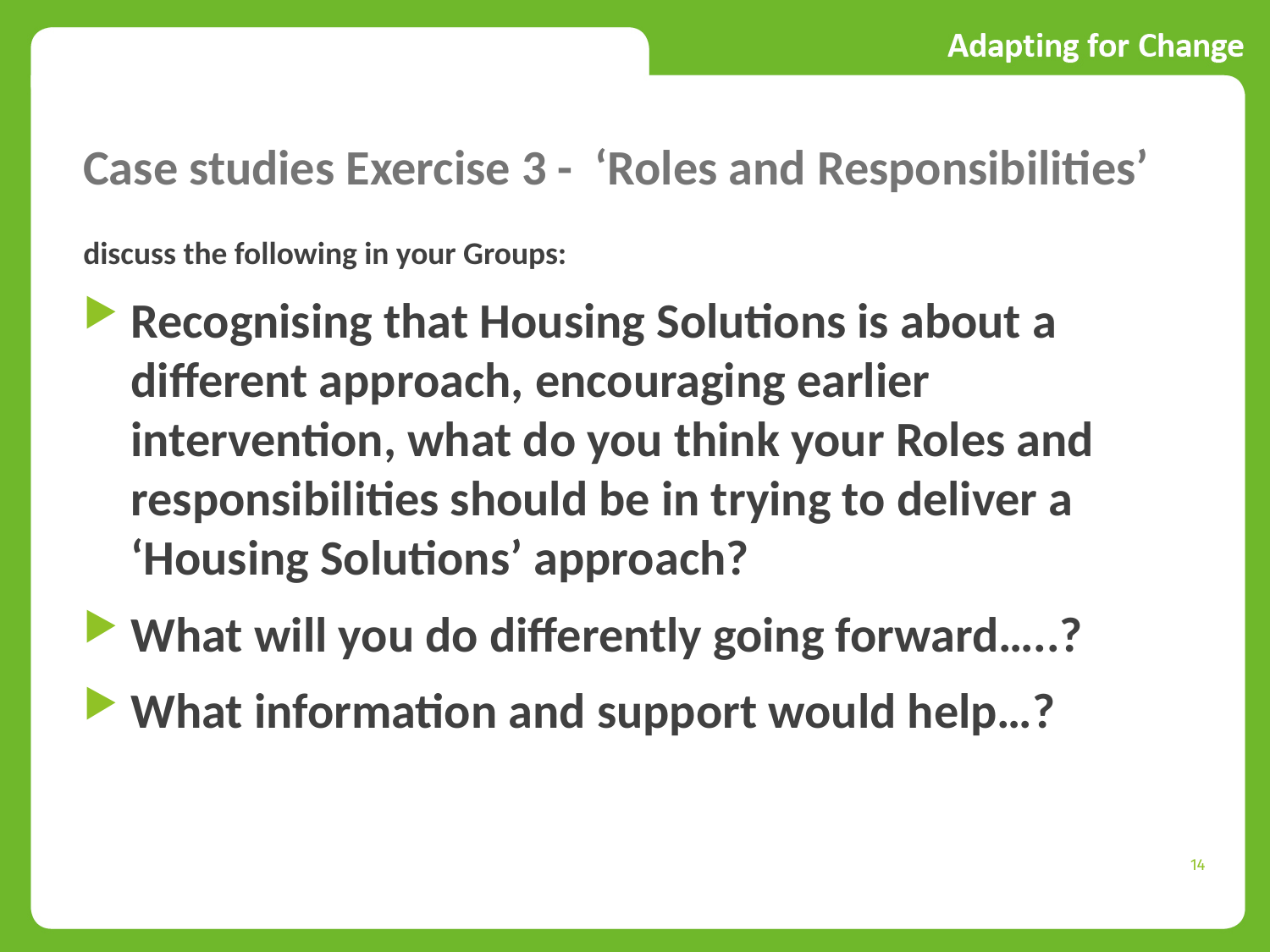

# Case studies Exercise 3 -  ‘Roles and Responsibilities’
discuss the following in your Groups:
Recognising that Housing Solutions is about a different approach, encouraging earlier intervention, what do you think your Roles and responsibilities should be in trying to deliver a ‘Housing Solutions’ approach?
What will you do differently going forward…..?
What information and support would help…?
14